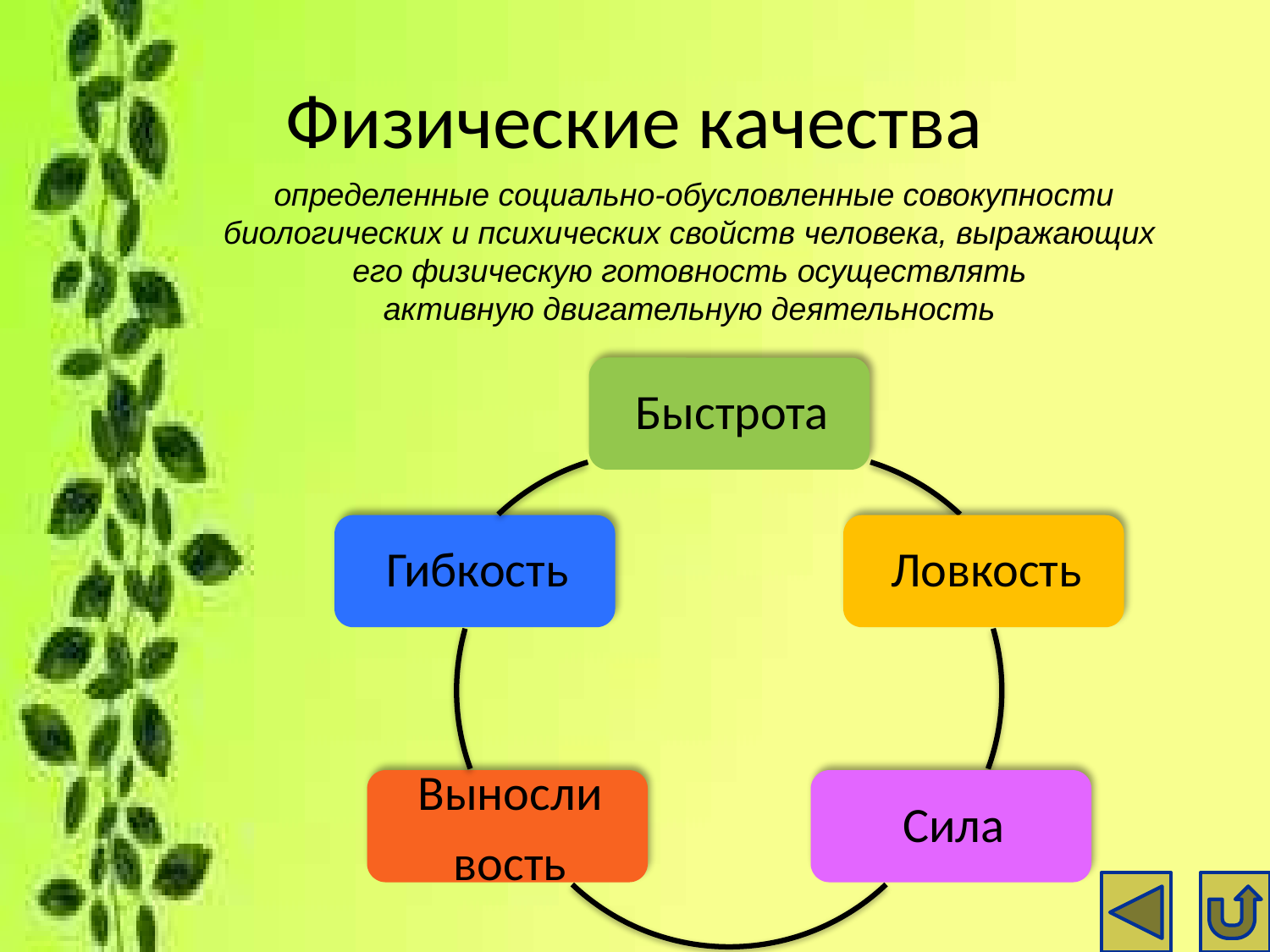

# Физические качества
 определенные социально-обусловленные совокупности биологических и психических свойств человека, выражающих его физическую готовность осуществлять
активную двигательную деятельность
Быстрота
Ловкость
Сила
Выносли
вость
Гибкость